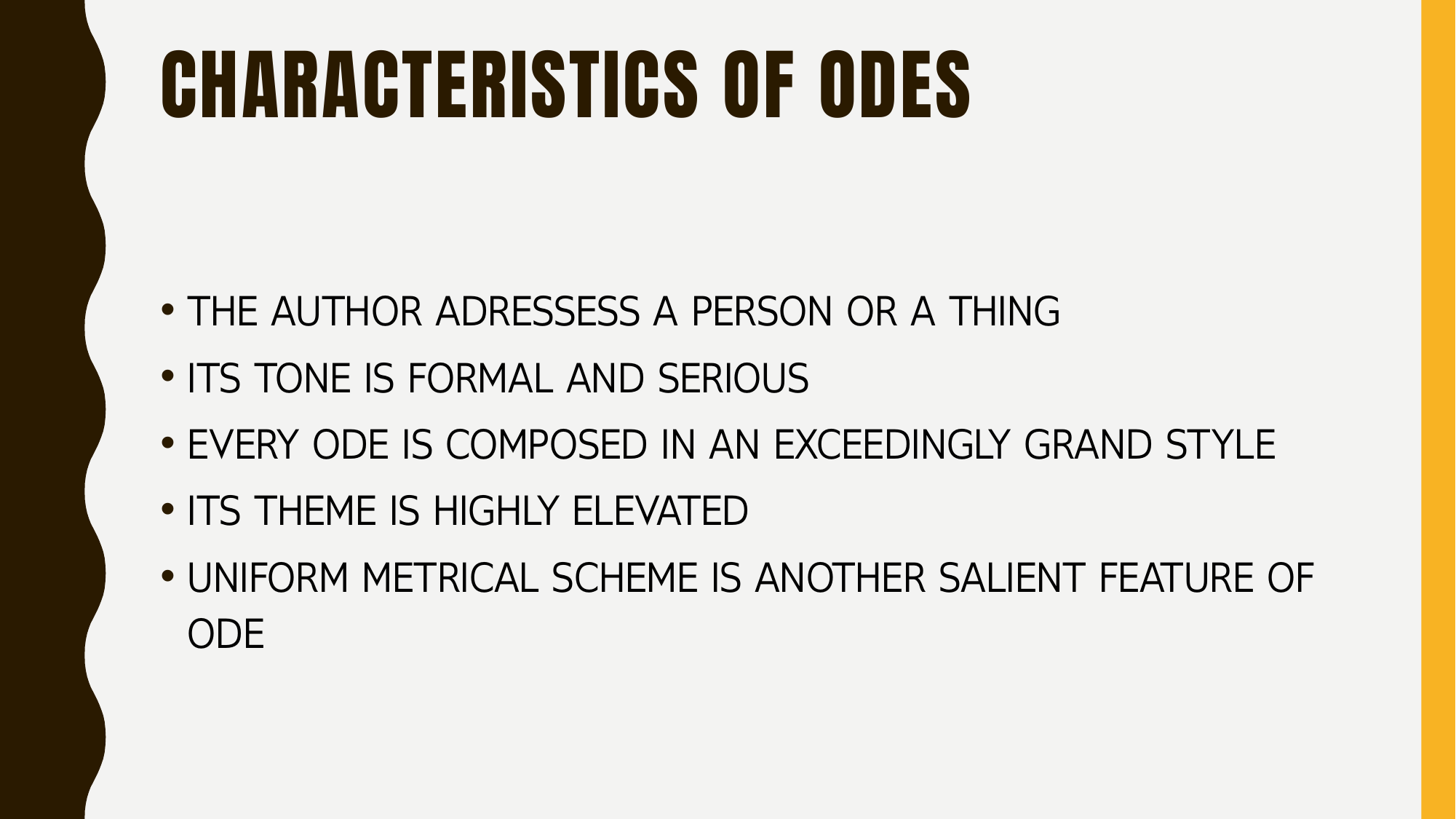

# CHARACTERISTICS OF ODES
THE AUTHOR ADRESSESS A PERSON OR A THING
ITS TONE IS FORMAL AND SERIOUS
EVERY ODE IS COMPOSED IN AN EXCEEDINGLY GRAND STYLE
ITS THEME IS HIGHLY ELEVATED
UNIFORM METRICAL SCHEME IS ANOTHER SALIENT FEATURE OF ODE